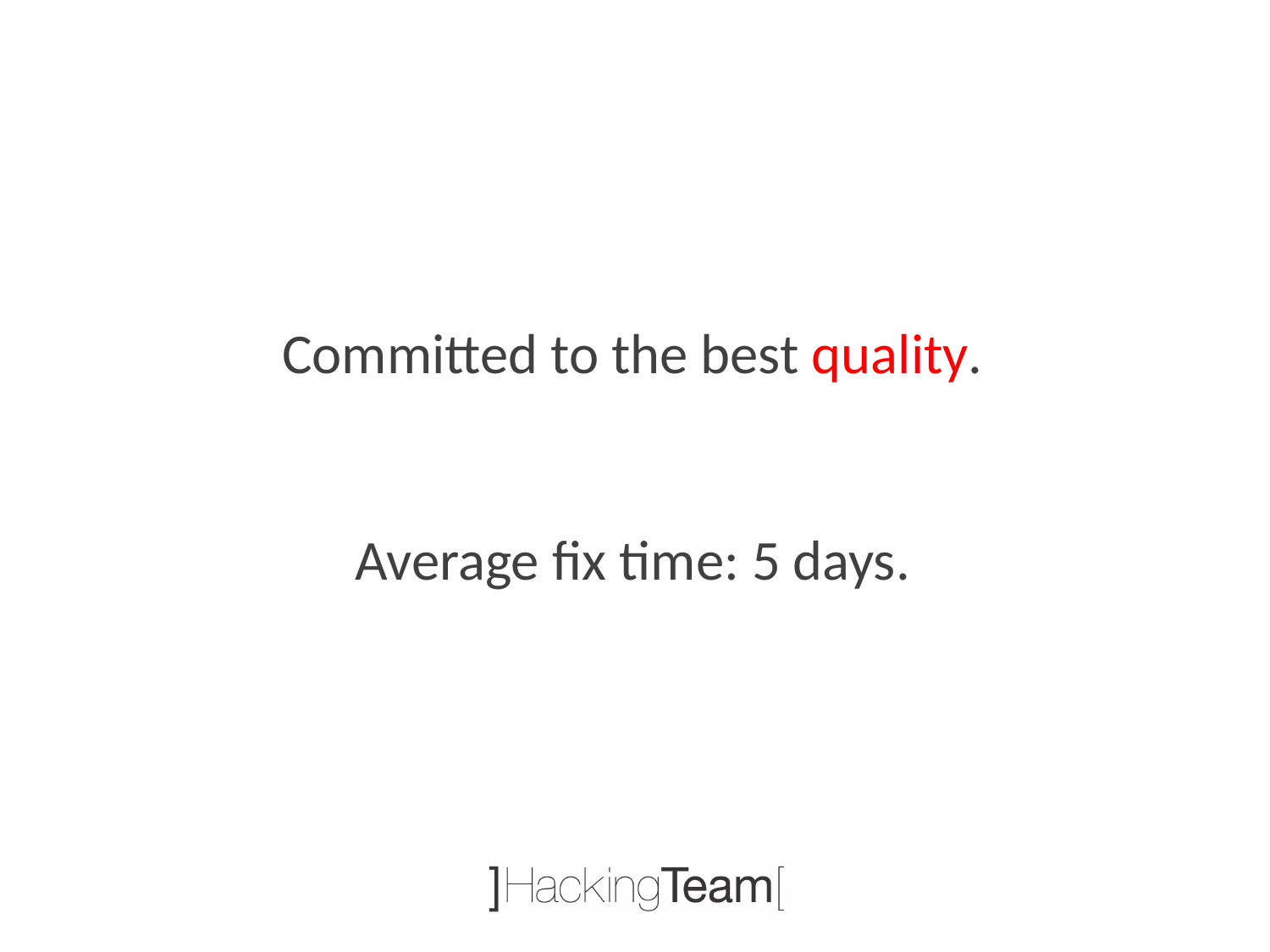

Committed to the best quality.

Average fix time: 5 days.